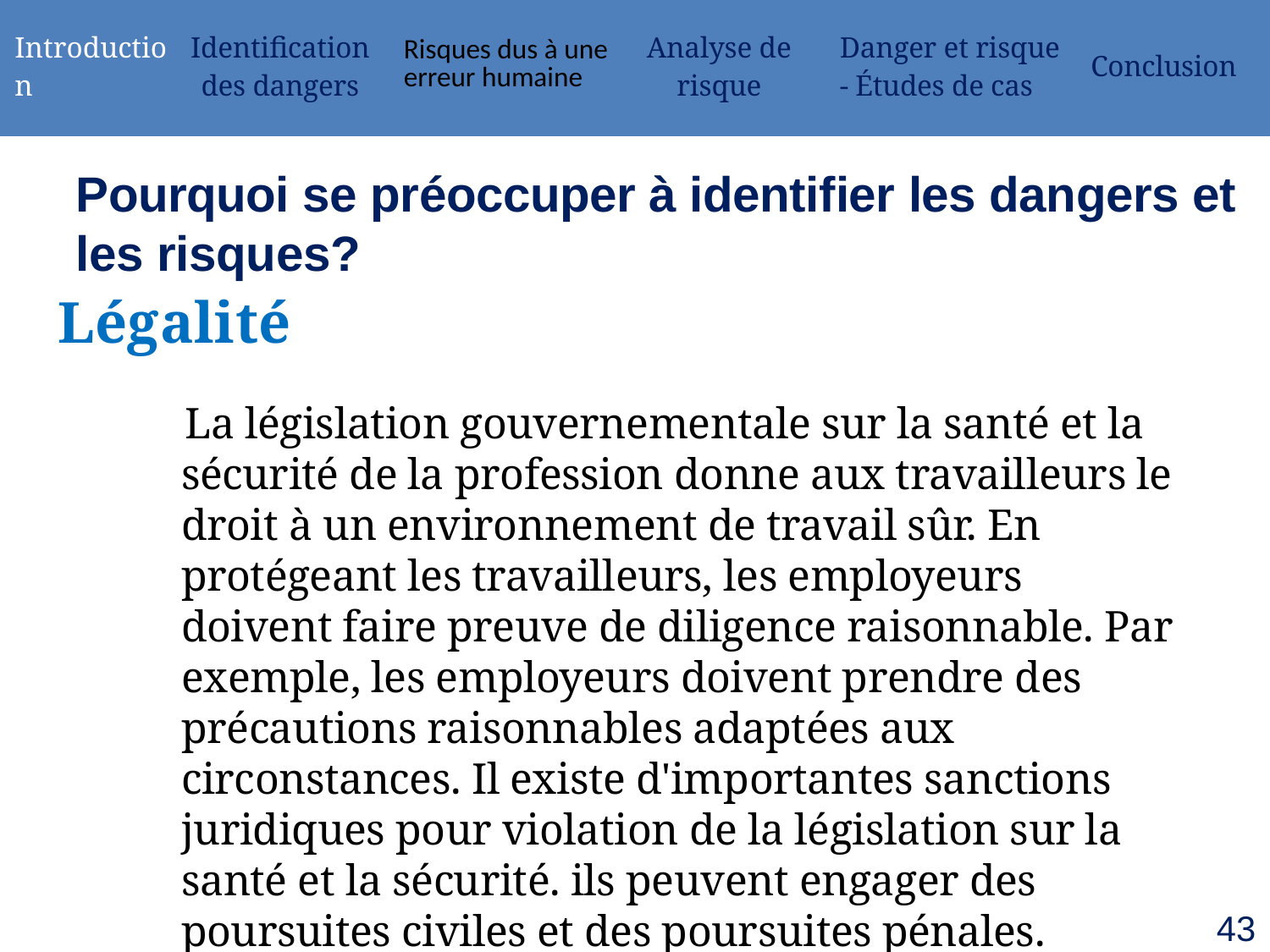

| Introduction | Identification des dangers | Risques dus à une erreur humaine | Analyse de risque | Danger et risque - Études de cas | Conclusion |
| --- | --- | --- | --- | --- | --- |
# Pourquoi se préoccuper à identifier les dangers et les risques?
Légalité
La législation gouvernementale sur la santé et la sécurité de la profession donne aux travailleurs le droit à un environnement de travail sûr. En protégeant les travailleurs, les employeurs doivent faire preuve de diligence raisonnable. Par exemple, les employeurs doivent prendre des précautions raisonnables adaptées aux circonstances. Il existe d'importantes sanctions juridiques pour violation de la législation sur la santé et la sécurité. ils peuvent engager des poursuites civiles et des poursuites pénales.
43